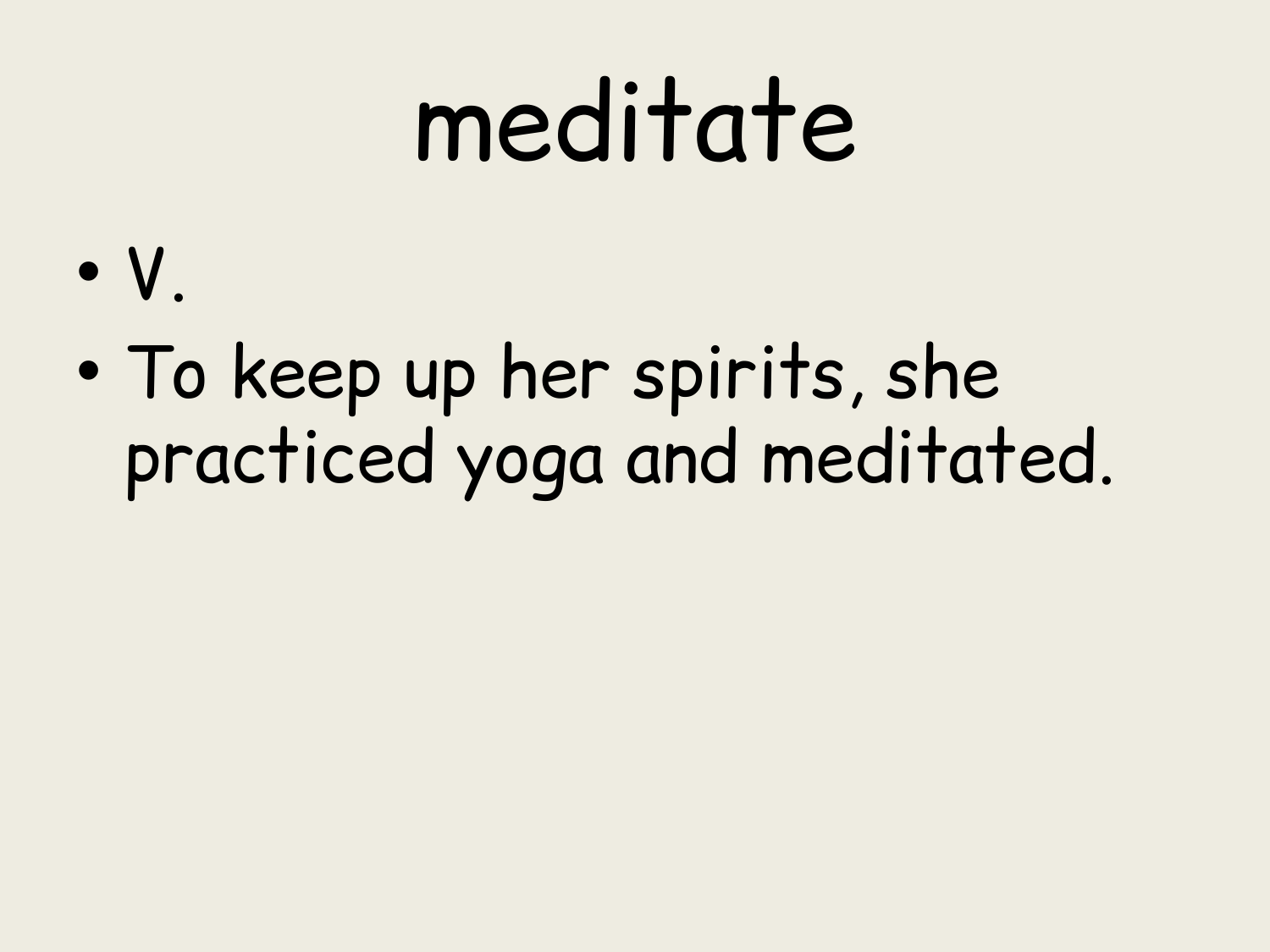

# meditate
V.
To keep up her spirits, she practiced yoga and meditated.